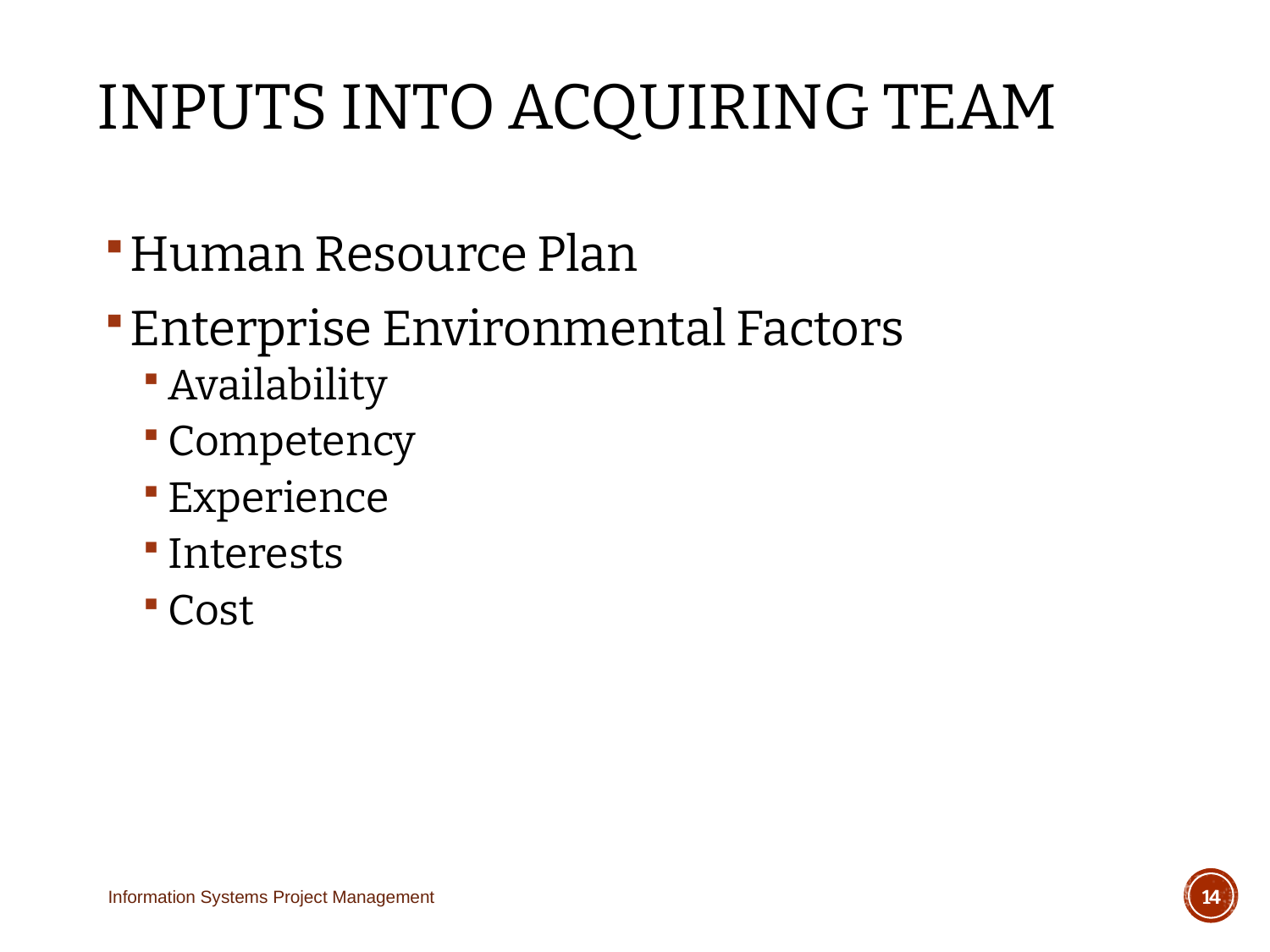

# Inputs into Acquiring Team
Human Resource Plan
Enterprise Environmental Factors
Availability
Competency
Experience
Interests
Cost

Information Systems Project Management
14